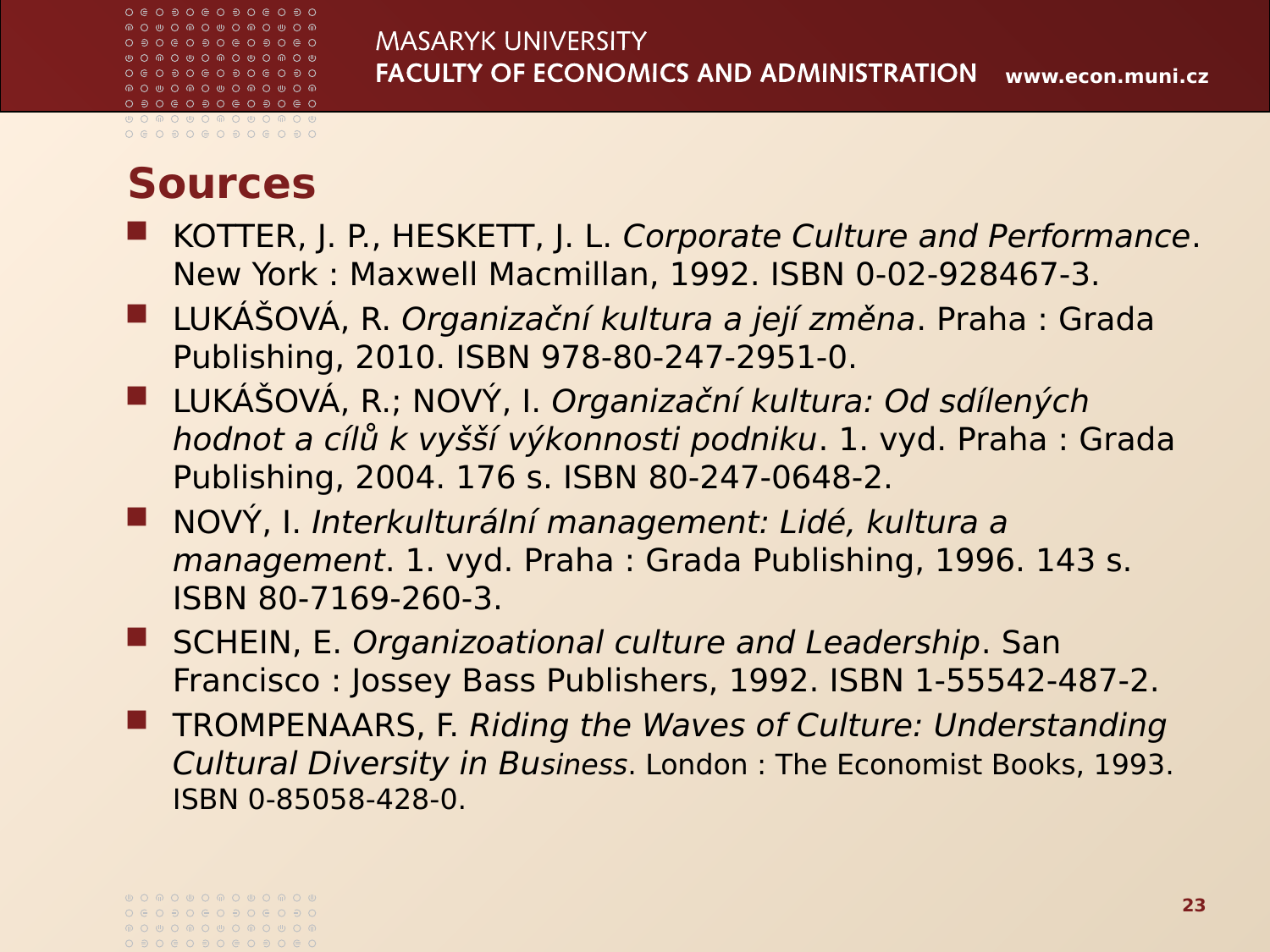

# Sources
KOTTER, J. P., HESKETT, J. L. Corporate Culture and Performance. New York : Maxwell Macmillan, 1992. ISBN 0-02-928467-3.
LUKÁŠOVÁ, R. Organizační kultura a její změna. Praha : Grada Publishing, 2010. ISBN 978-80-247-2951-0.
LUKÁŠOVÁ, R.; NOVÝ, I. Organizační kultura: Od sdílených hodnot a cílů k vyšší výkonnosti podniku. 1. vyd. Praha : Grada Publishing, 2004. 176 s. ISBN 80-247-0648-2.
NOVÝ, I. Interkulturální management: Lidé, kultura a management. 1. vyd. Praha : Grada Publishing, 1996. 143 s. ISBN 80-7169-260-3.
SCHEIN, E. Organizoational culture and Leadership. San Francisco : Jossey Bass Publishers, 1992. ISBN 1-55542-487-2.
TROMPENAARS, F. Riding the Waves of Culture: Understanding Cultural Diversity in Business. London : The Economist Books, 1993. ISBN 0-85058-428-0.
23